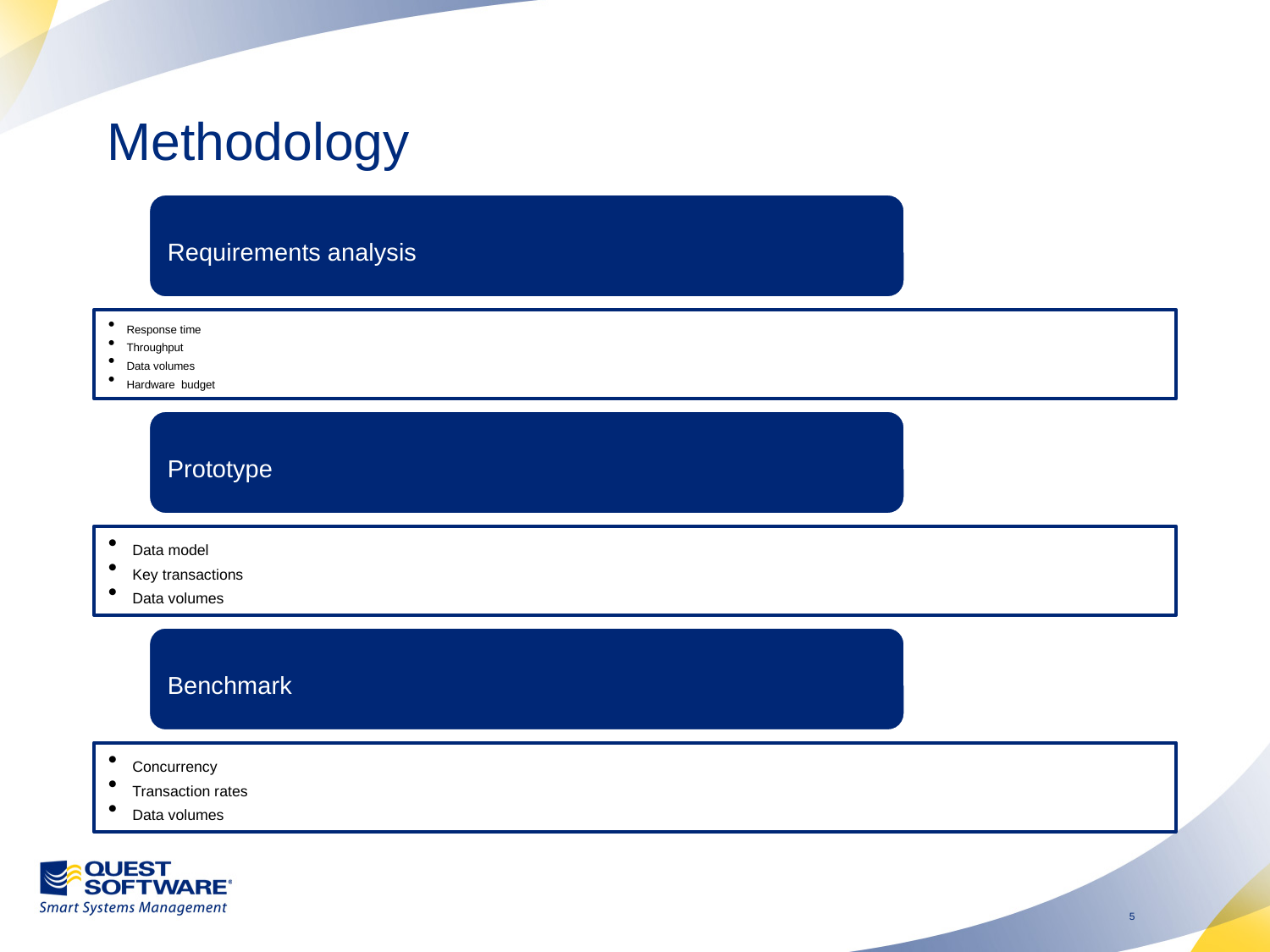

# Methodology

Requirements analysis
Prototype
Benchmark
Response time
Data model
Key transactions
Data volumes
Concurrency
Throughput
Data volumes
Hardware  budget
Data volumes
Transaction rates